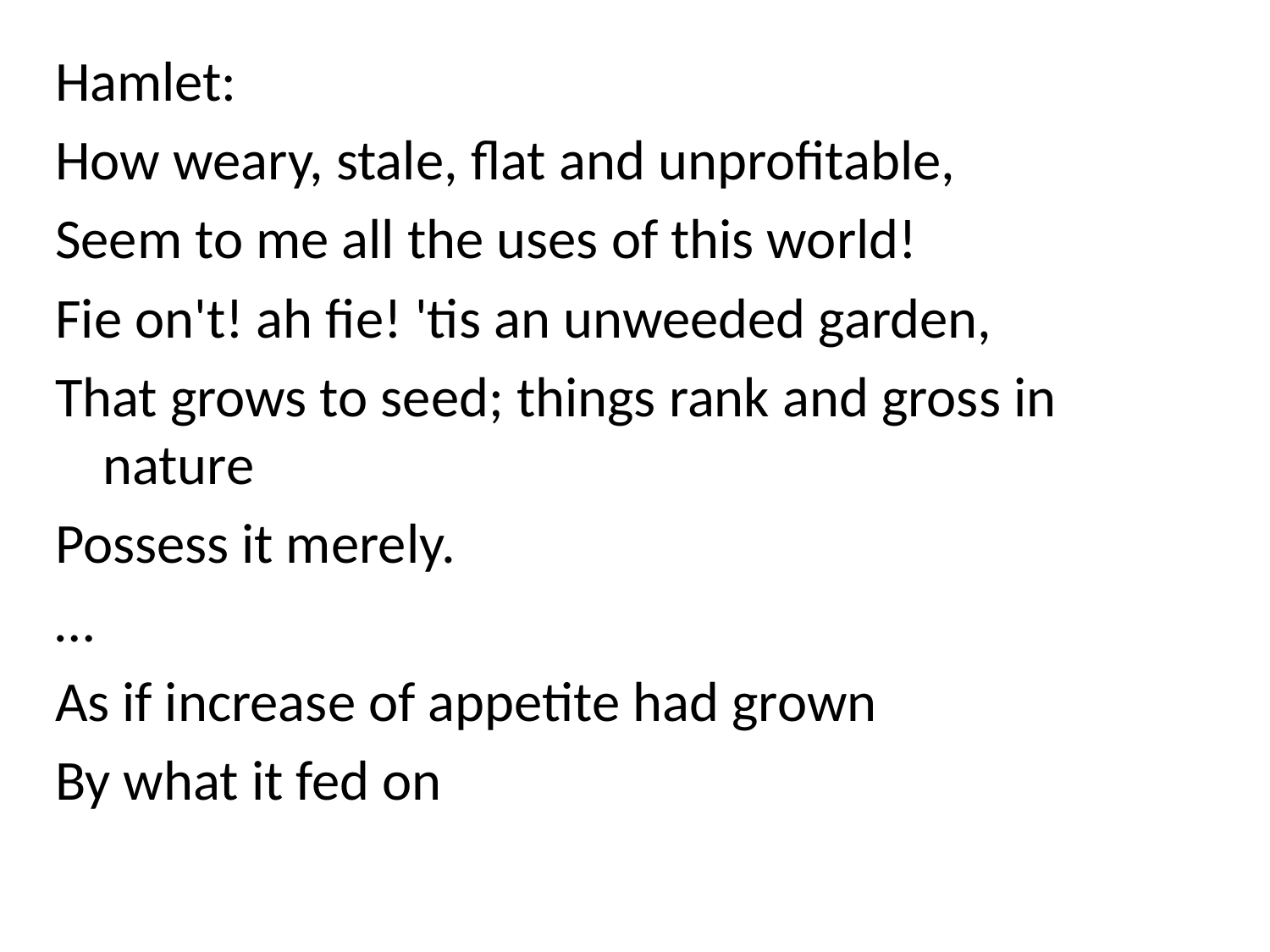

# Hamlet:
How weary, stale, flat and unprofitable,
Seem to me all the uses of this world!
Fie on't! ah fie! 'tis an unweeded garden,
That grows to seed; things rank and gross in nature
Possess it merely.
…
As if increase of appetite had grown
By what it fed on